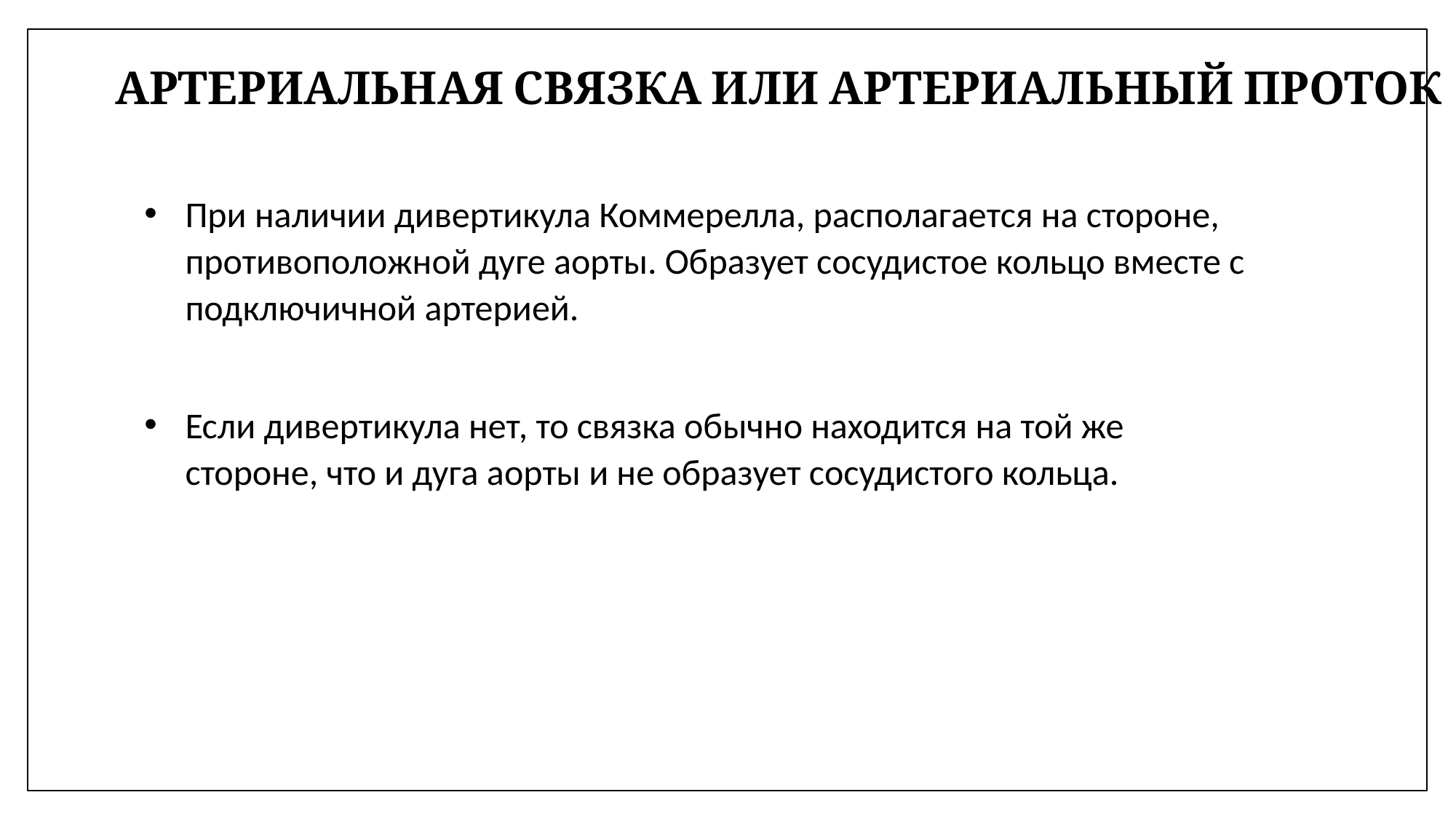

Артериальная связка или артериальный проток
При наличии дивертикула Коммерелла, располагается на стороне, противоположной дуге аорты. Образует сосудистое кольцо вместе с подключичной артерией.

Если дивертикула нет, то связка обычно находится на той же стороне, что и дуга аорты и не образует сосудистого кольца.